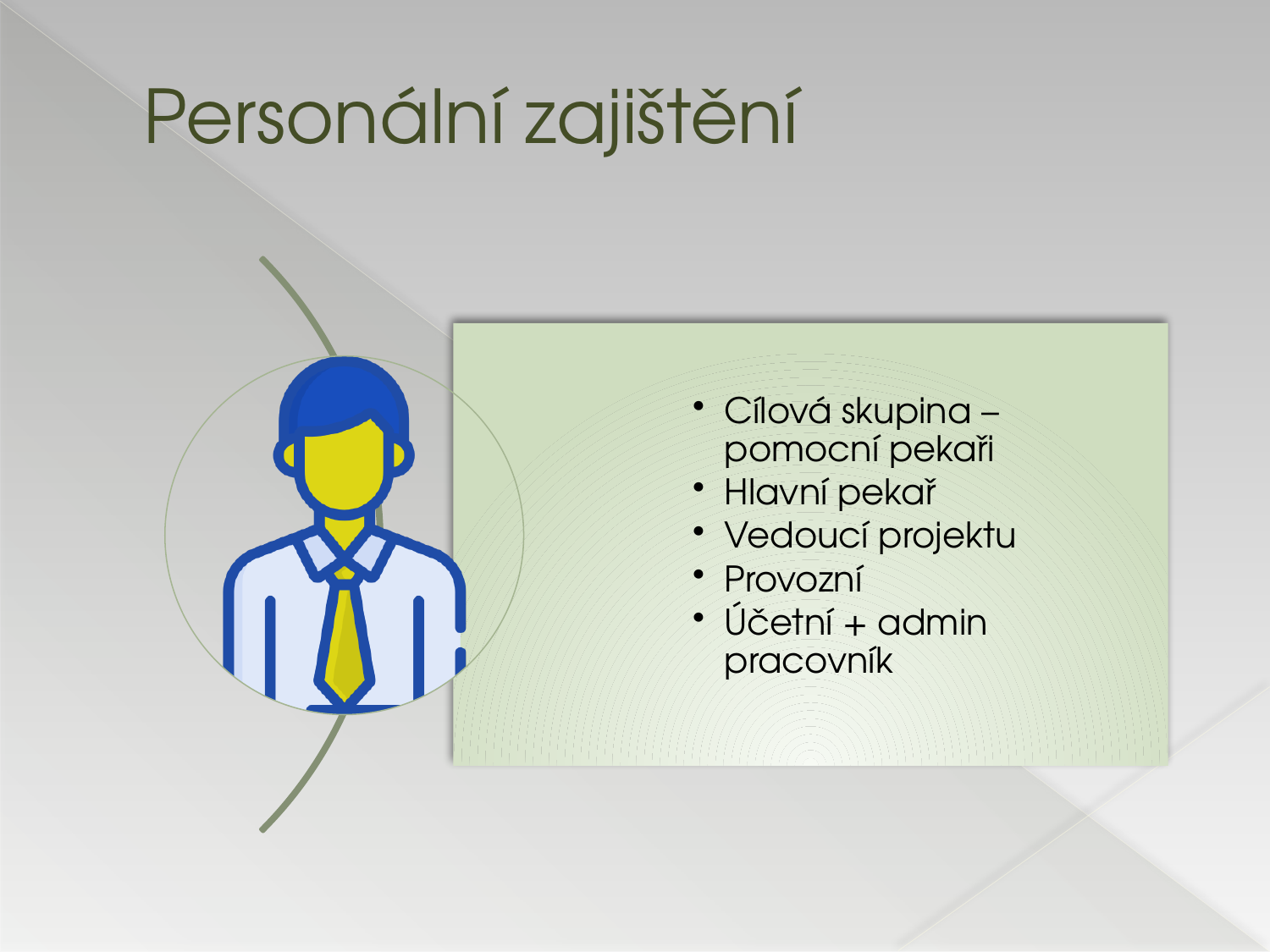

# Personální zajištění

Cílová skupina – pomocní pekaři
Hlavní pekař
Vedoucí projektu
Provozní
Účetní + admin pracovník